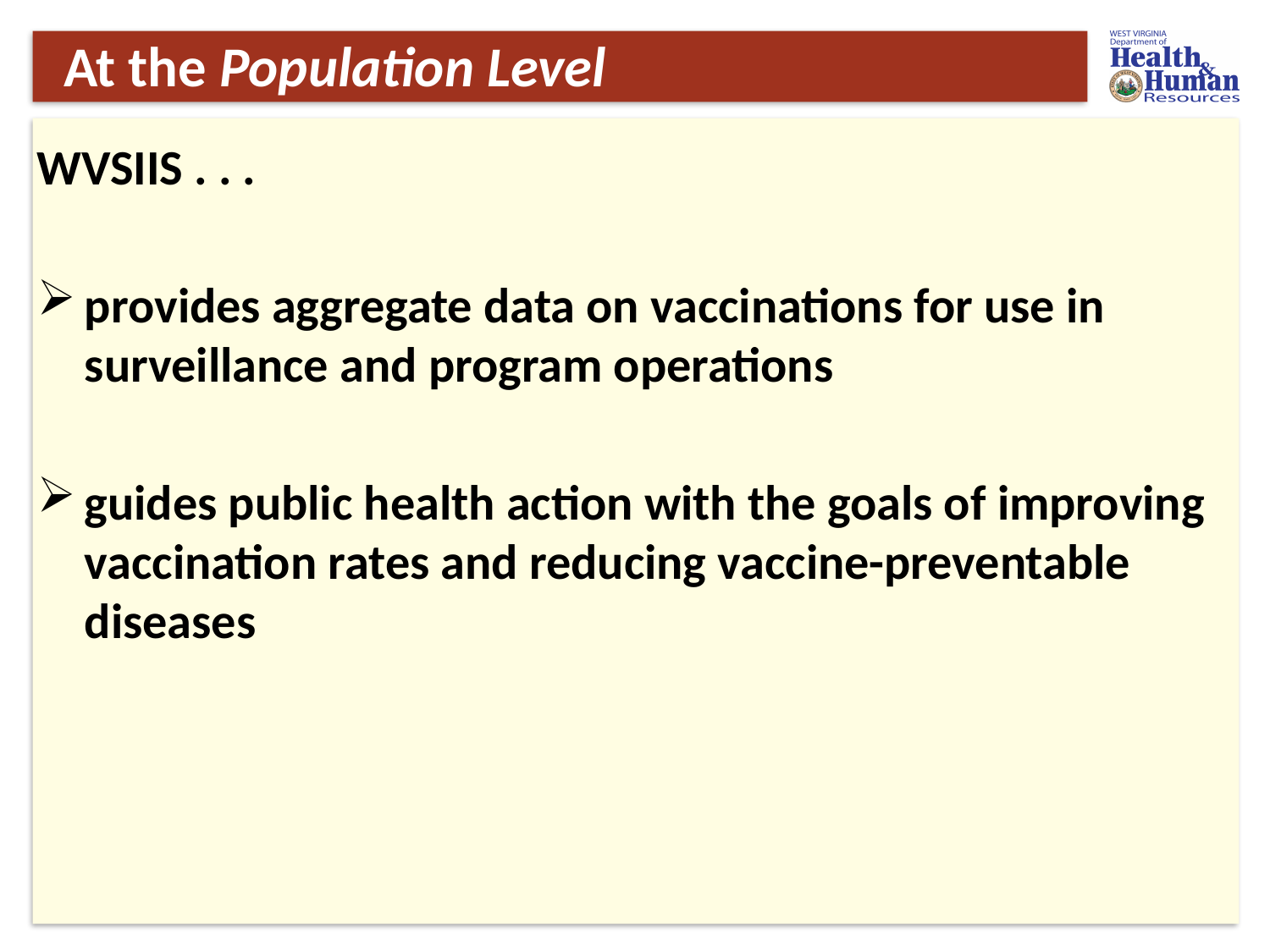

# At the Population Level
WVSIIS . . .

provides aggregate data on vaccinations for use in surveillance and program operations

guides public health action with the goals of improving vaccination rates and reducing vaccine-preventable diseases